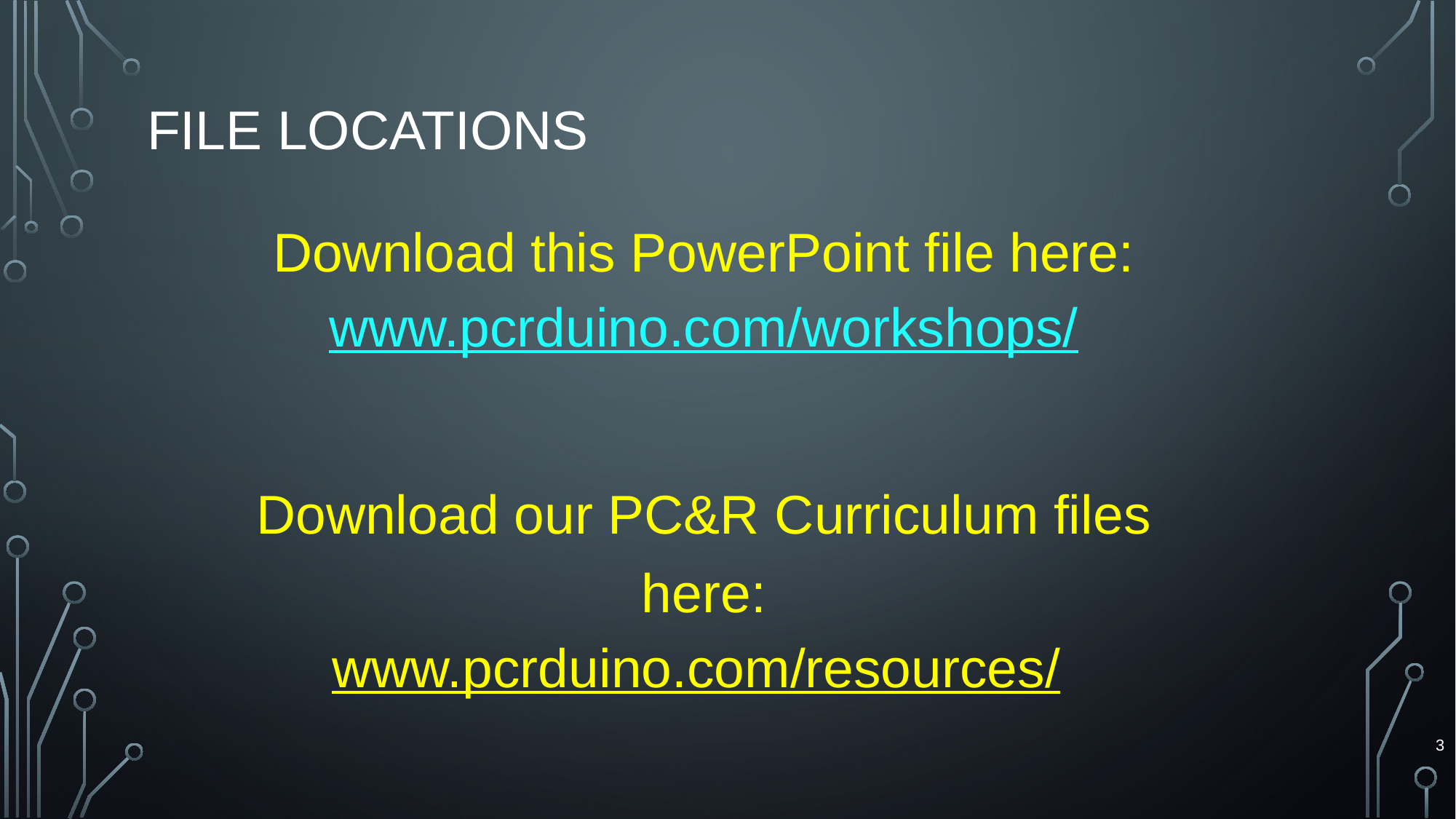

# File Locations
Download this PowerPoint file here:
www.pcrduino.com/workshops/

Download our PC&R Curriculum files here:
www.pcrduino.com/resources/

3